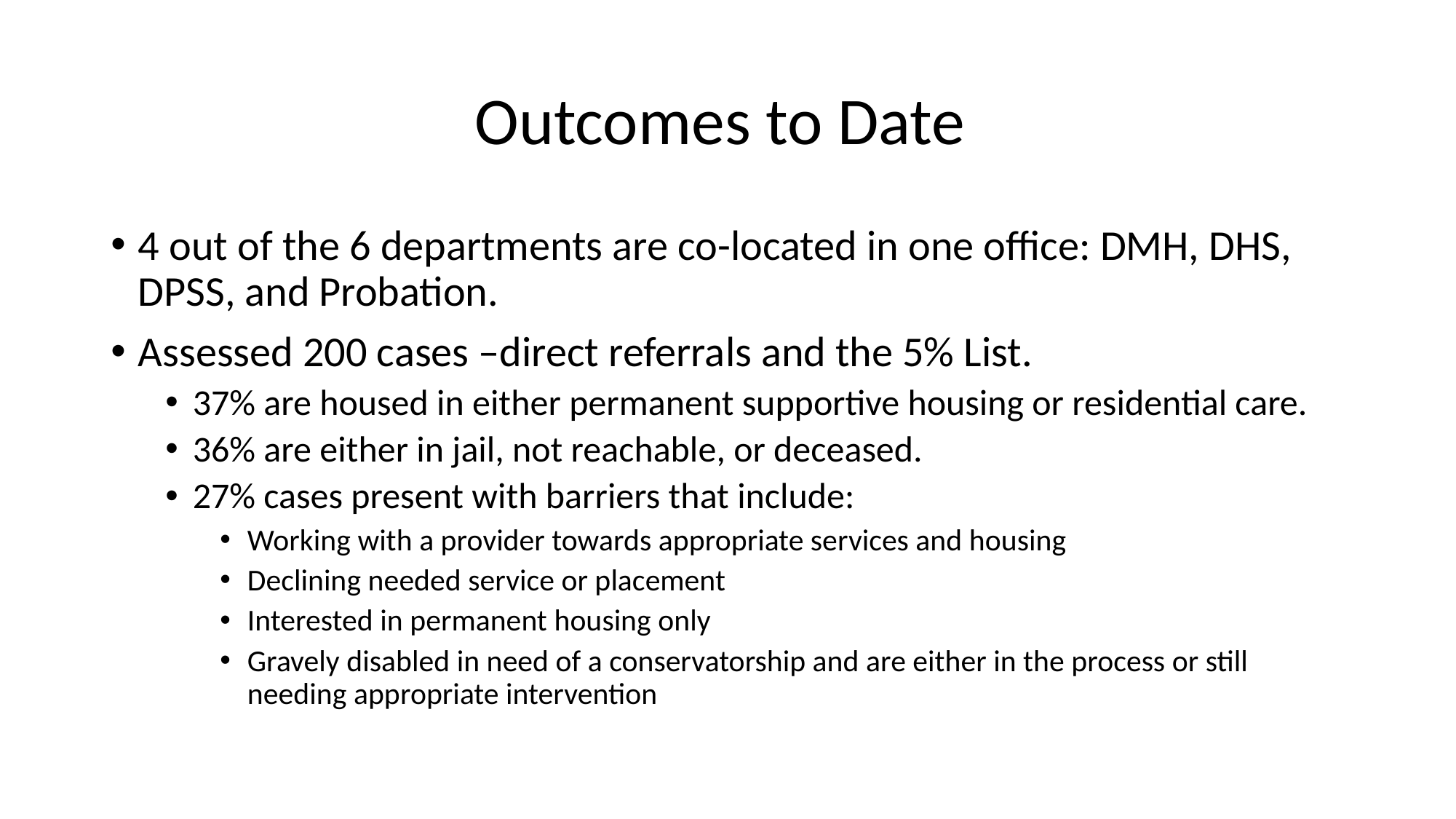

# Outcomes to Date
4 out of the 6 departments are co-located in one office: DMH, DHS, DPSS, and Probation.
Assessed 200 cases –direct referrals and the 5% List.
37% are housed in either permanent supportive housing or residential care.
36% are either in jail, not reachable, or deceased.
27% cases present with barriers that include:
Working with a provider towards appropriate services and housing
Declining needed service or placement
Interested in permanent housing only
Gravely disabled in need of a conservatorship and are either in the process or still needing appropriate intervention